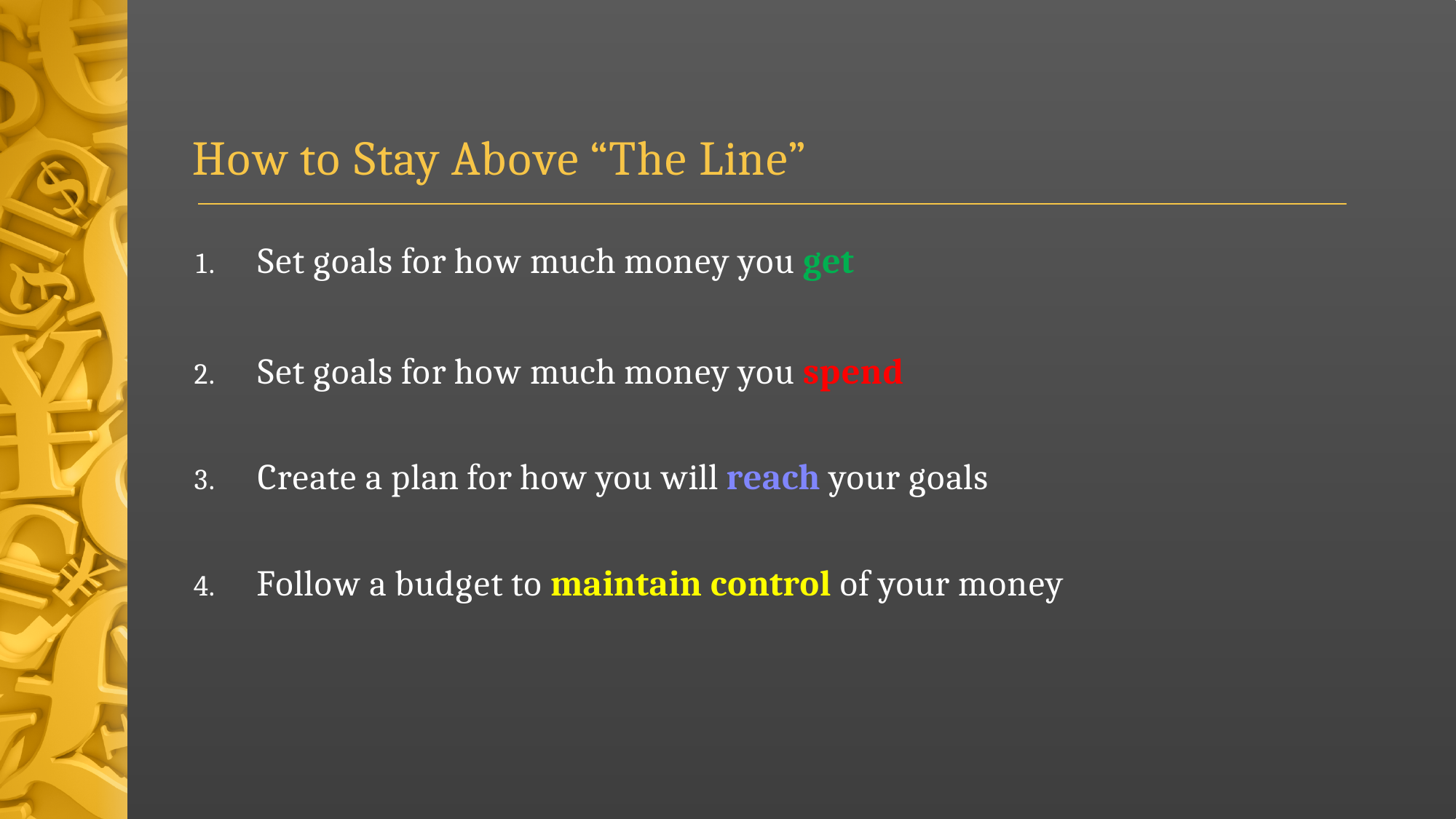

# How to Stay Above “The Line”
Set goals for how much money you get
Set goals for how much money you spend
Create a plan for how you will reach your goals
Follow a budget to maintain control of your money